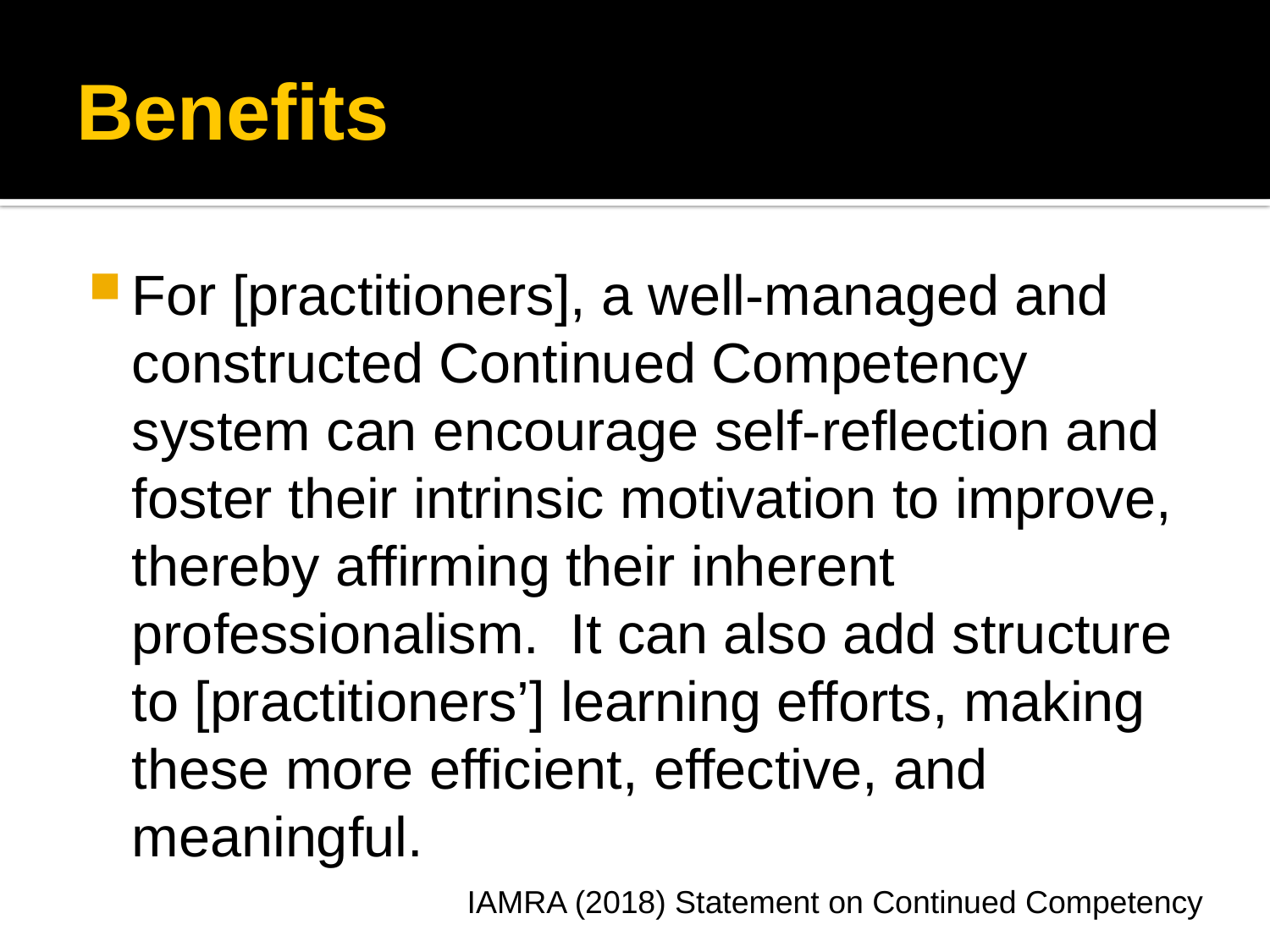

# Benefits
For [practitioners], a well-managed and constructed Continued Competency system can encourage self-reflection and foster their intrinsic motivation to improve, thereby affirming their inherent professionalism.  It can also add structure to [practitioners’] learning efforts, making these more efficient, effective, and meaningful.
IAMRA (2018) Statement on Continued Competency